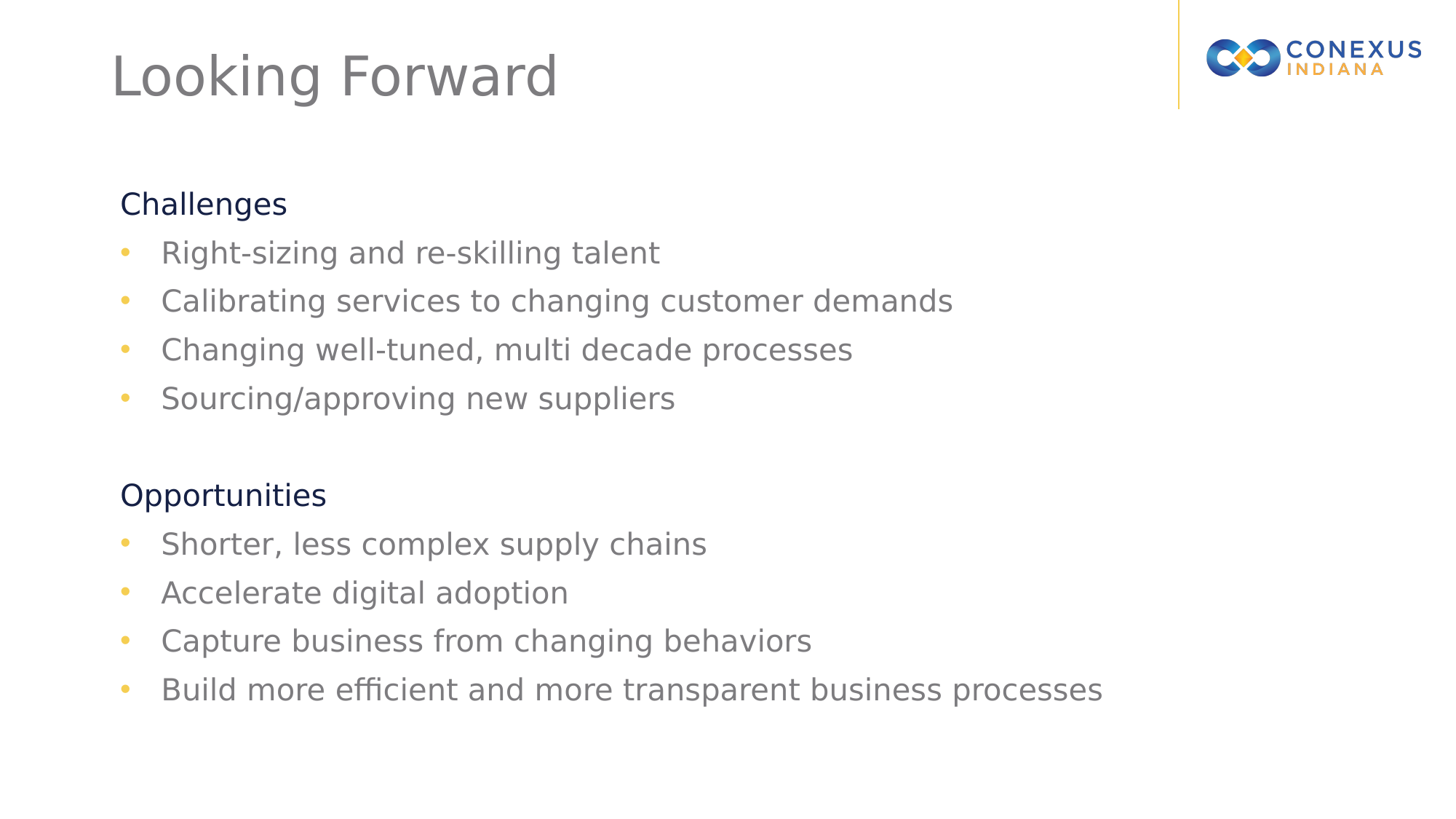

Looking Forward
Challenges
Right-sizing and re-skilling talent
Calibrating services to changing customer demands
Changing well-tuned, multi decade processes
Sourcing/approving new suppliers

Opportunities
Shorter, less complex supply chains
Accelerate digital adoption
Capture business from changing behaviors
Build more efficient and more transparent business processes